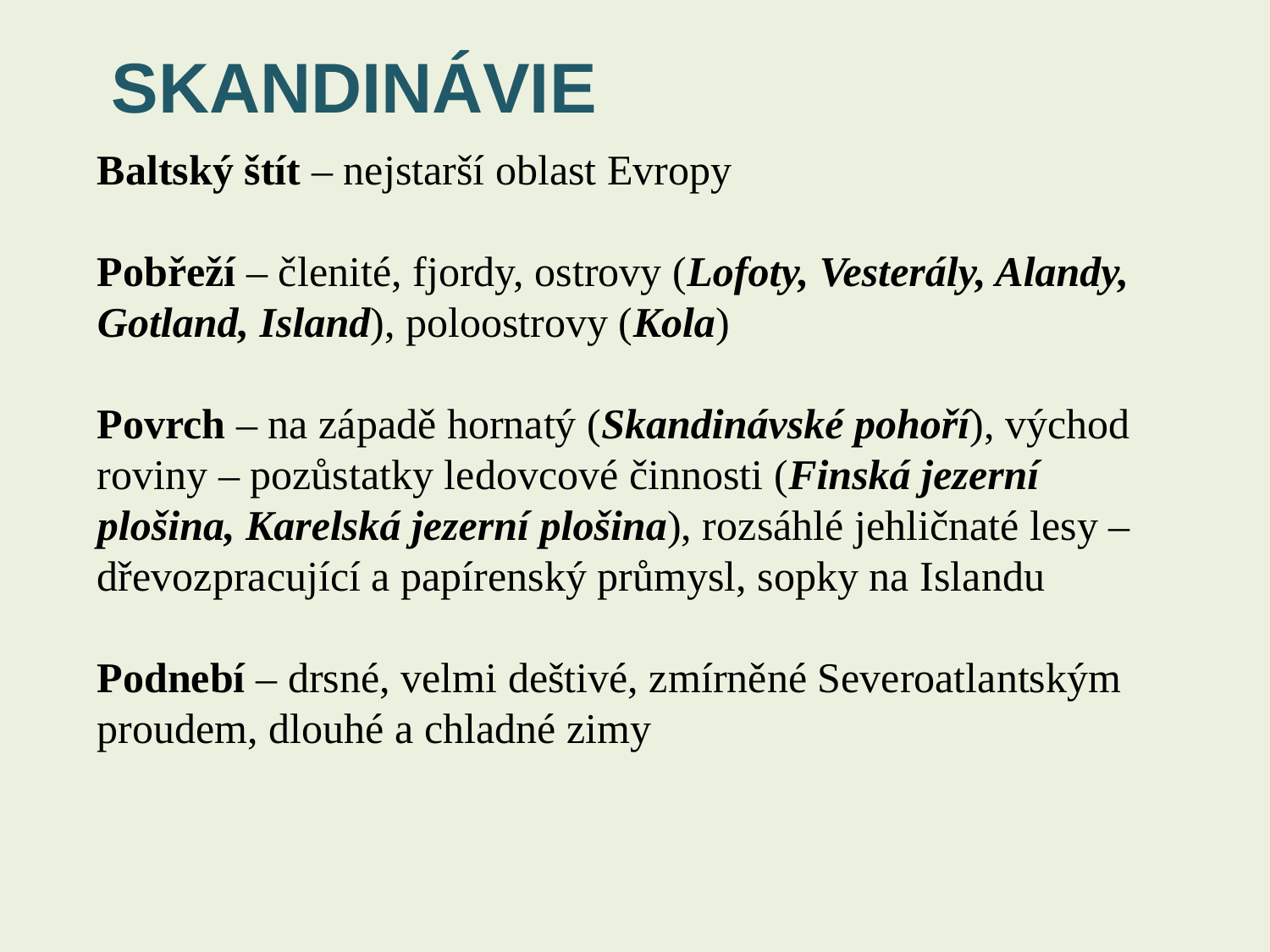

SKANDINÁVIE
Baltský štít – nejstarší oblast Evropy

Pobřeží – členité, fjordy, ostrovy (Lofoty, Vesterály, Alandy, Gotland, Island), poloostrovy (Kola)

Povrch – na západě hornatý (Skandinávské pohoří), východ roviny – pozůstatky ledovcové činnosti (Finská jezerní plošina, Karelská jezerní plošina), rozsáhlé jehličnaté lesy – dřevozpracující a papírenský průmysl, sopky na Islandu

Podnebí – drsné, velmi deštivé, zmírněné Severoatlantským proudem, dlouhé a chladné zimy